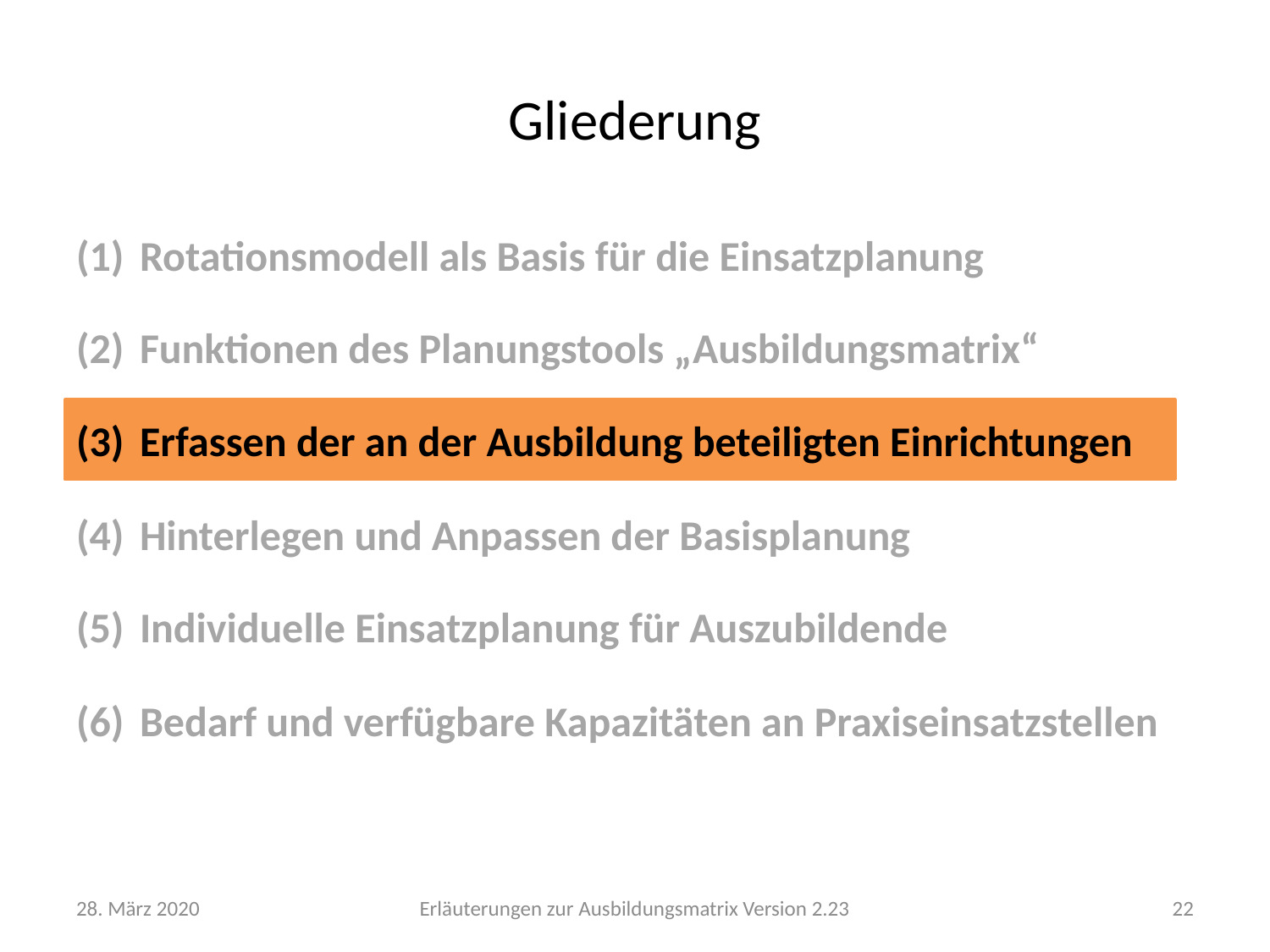

# Gliederung
Rotationsmodell als Basis für die Einsatzplanung
Funktionen des Planungstools „Ausbildungsmatrix“
Erfassen der an der Ausbildung beteiligten Einrichtungen
Hinterlegen und Anpassen der Basisplanung
Individuelle Einsatzplanung für Auszubildende
Bedarf und verfügbare Kapazitäten an Praxiseinsatzstellen

28. März 2020
Erläuterungen zur Ausbildungsmatrix Version 2.23
22